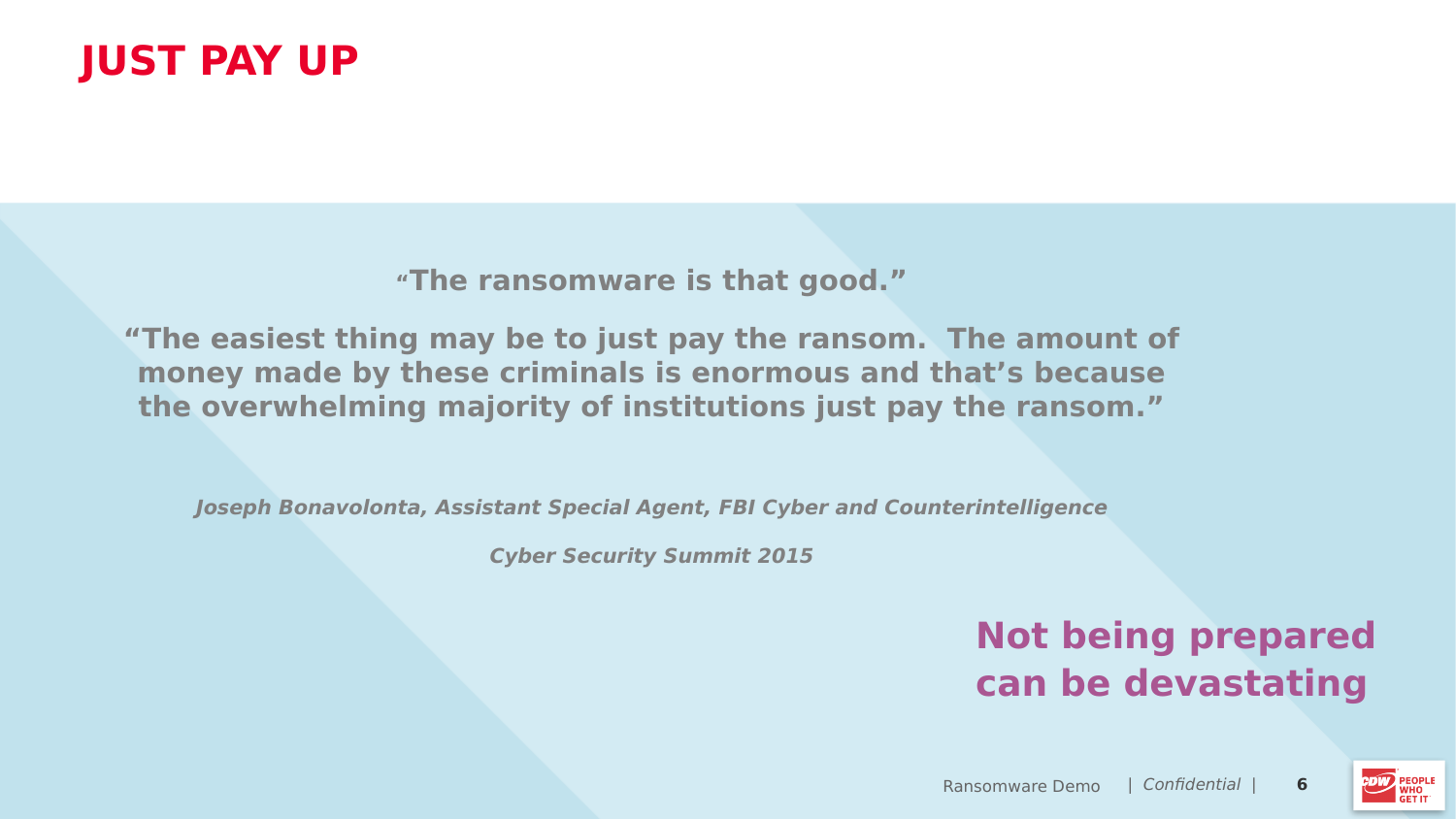

# Just pay up
“The ransomware is that good.”
“The easiest thing may be to just pay the ransom.  The amount of money made by these criminals is enormous and that’s because the overwhelming majority of institutions just pay the ransom.”

Joseph Bonavolonta, Assistant Special Agent, FBI Cyber and Counterintelligence
Cyber Security Summit 2015
Not being prepared can be devastating
6
Ransomware Demo